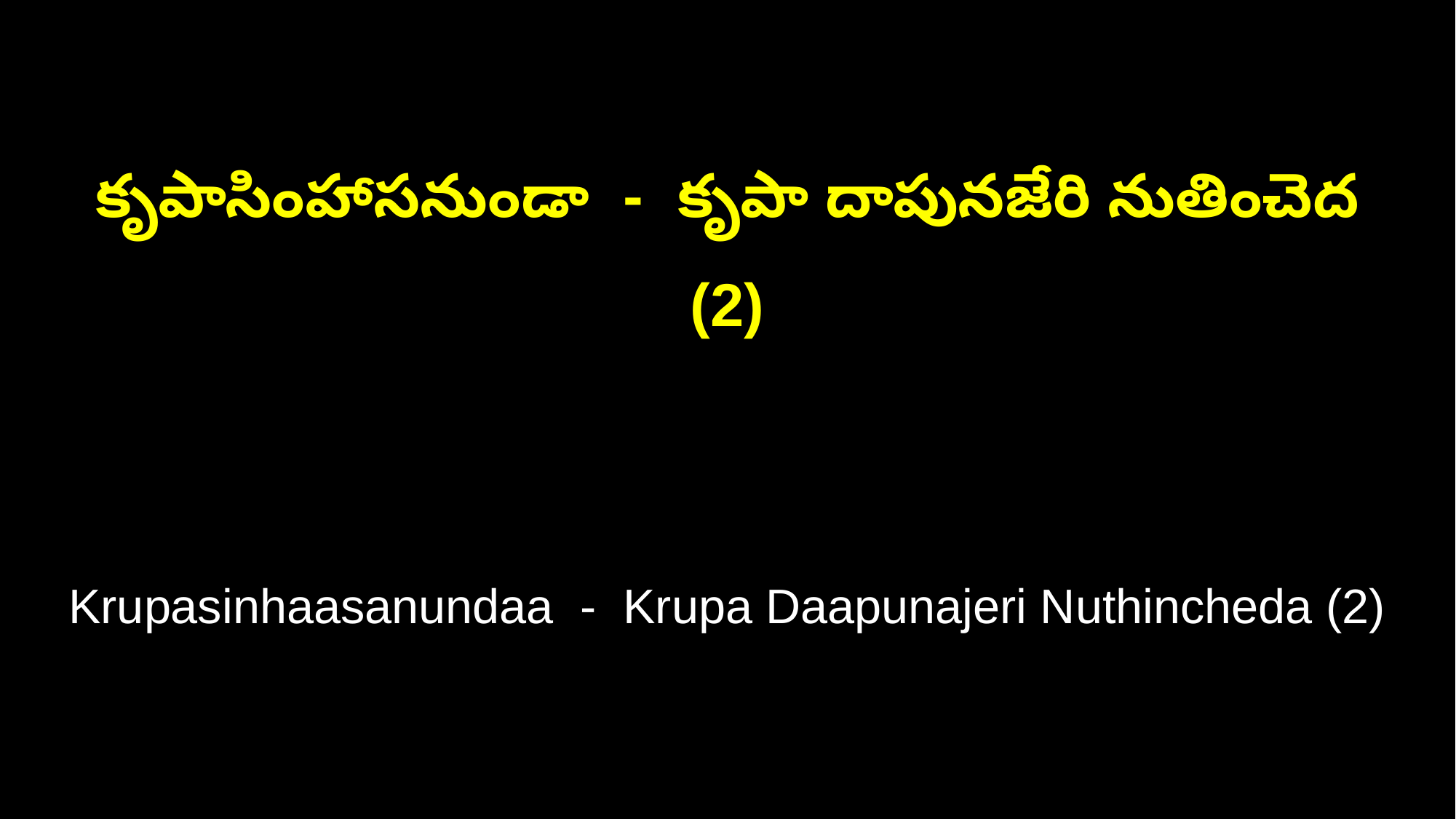

కృపాసింహాసనుండా  -  కృపా దాపునజేరి నుతించెద (2)
Krupasinhaasanundaa  -  Krupa Daapunajeri Nuthincheda (2)